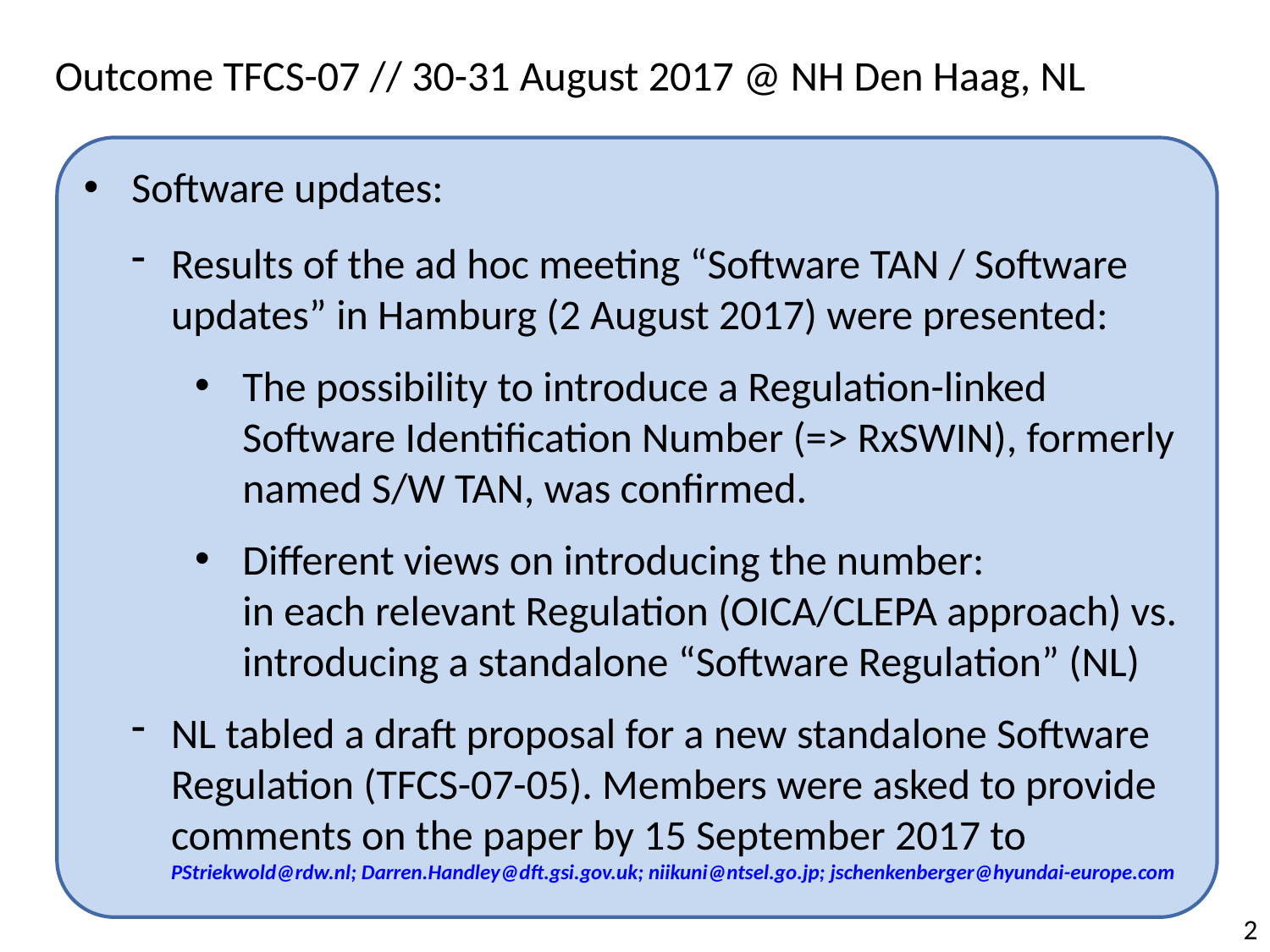

Outcome TFCS-07 // 30-31 August 2017 @ NH Den Haag, NL
Software updates:
Results of the ad hoc meeting “Software TAN / Software updates” in Hamburg (2 August 2017) were presented:
The possibility to introduce a Regulation-linked Software Identification Number (=> RxSWIN), formerly named S/W TAN, was confirmed.
Different views on introducing the number:
in each relevant Regulation (OICA/CLEPA approach) vs. introducing a standalone “Software Regulation” (NL)
NL tabled a draft proposal for a new standalone Software Regulation (TFCS-07-05). Members were asked to provide comments on the paper by 15 September 2017 to              PStriekwold@rdw.nl; Darren.Handley@dft.gsi.gov.uk; niikuni@ntsel.go.jp; jschenkenberger@hyundai-europe.com